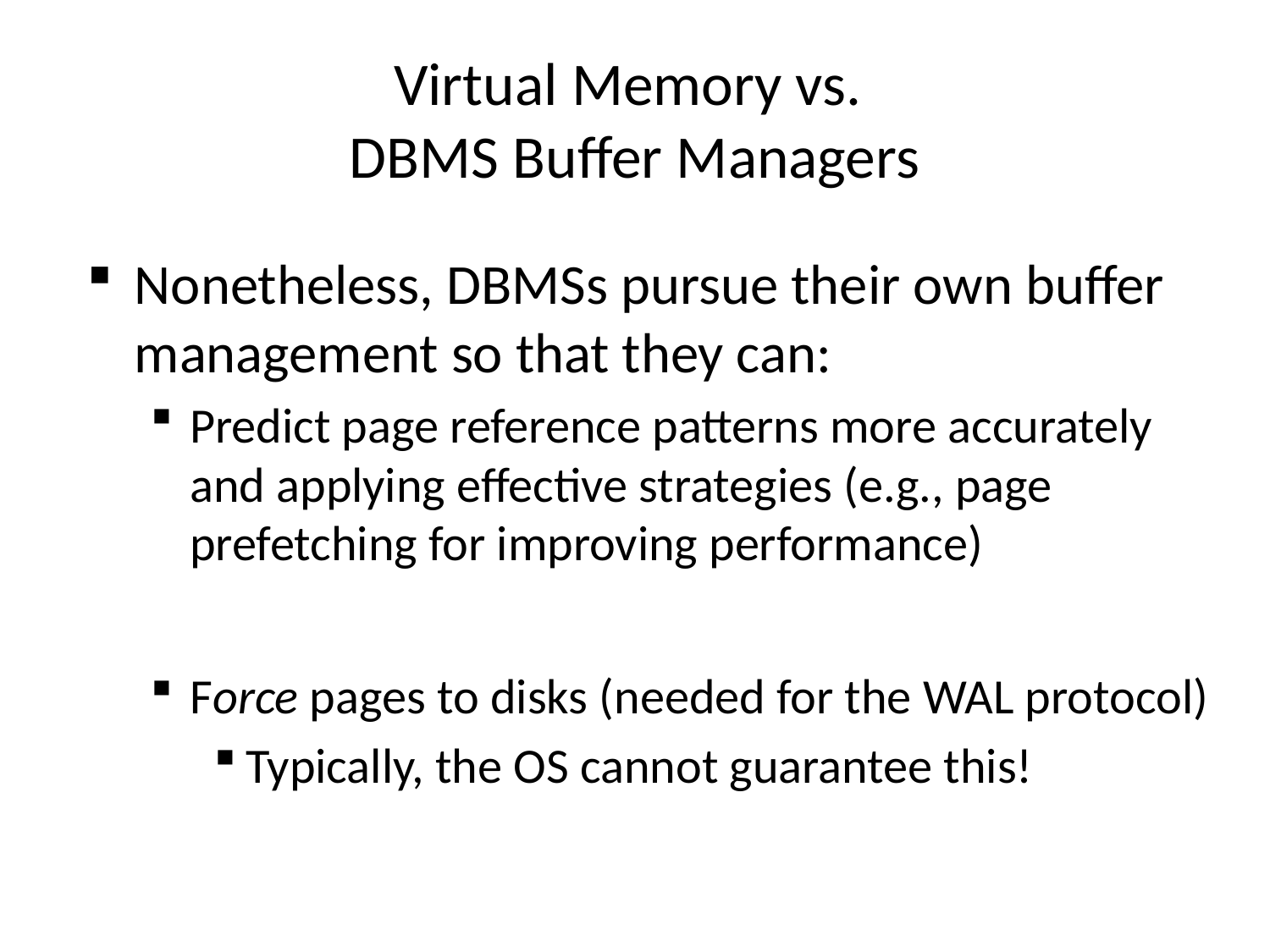

# Virtual Memory vs. DBMS Buffer Managers
Nonetheless, DBMSs pursue their own buffer management so that they can:
Predict page reference patterns more accurately and applying effective strategies (e.g., page prefetching for improving performance)

Force pages to disks (needed for the WAL protocol)
Typically, the OS cannot guarantee this!